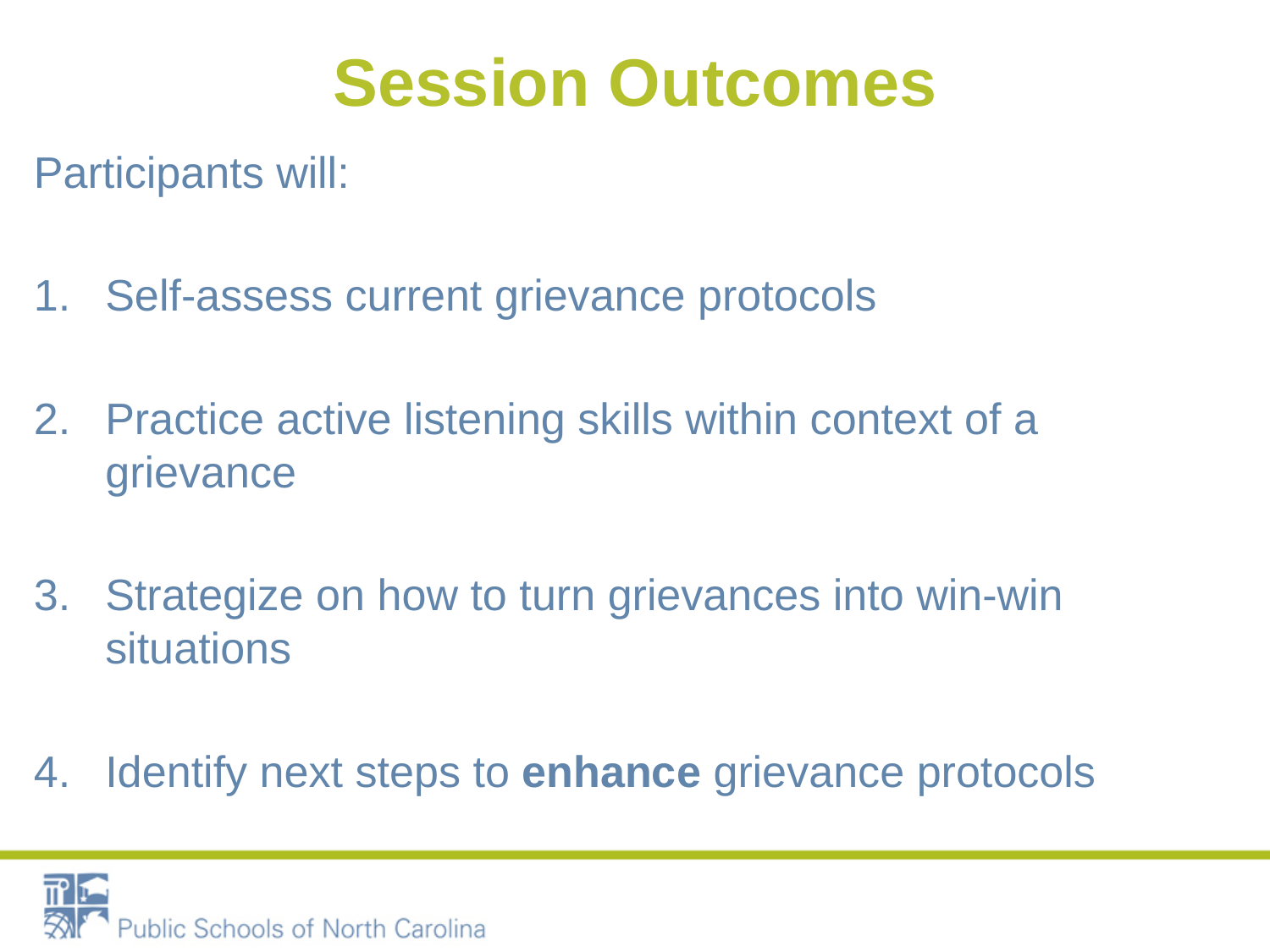

# Session Outcomes
Participants will:

Self-assess current grievance protocols

Practice active listening skills within context of a grievance

Strategize on how to turn grievances into win-win situations

Identify next steps to enhance grievance protocols